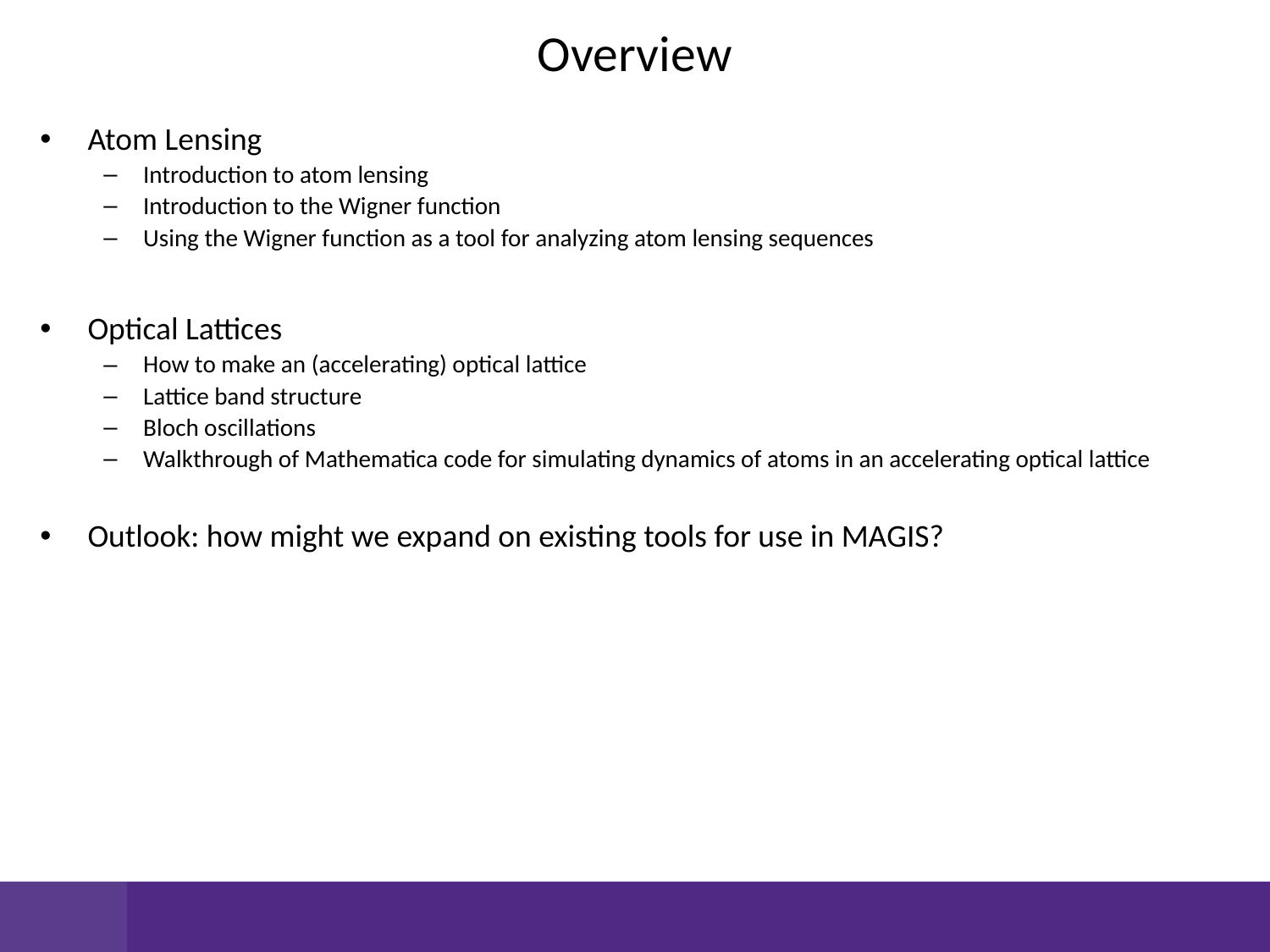

Overview

Atom Lensing
Introduction to atom lensing
Introduction to the Wigner function
Using the Wigner function as a tool for analyzing atom lensing sequences

Optical Lattices
How to make an (accelerating) optical lattice
Lattice band structure
Bloch oscillations
Walkthrough of Mathematica code for simulating dynamics of atoms in an accelerating optical lattice

Outlook: how might we expand on existing tools for use in MAGIS?